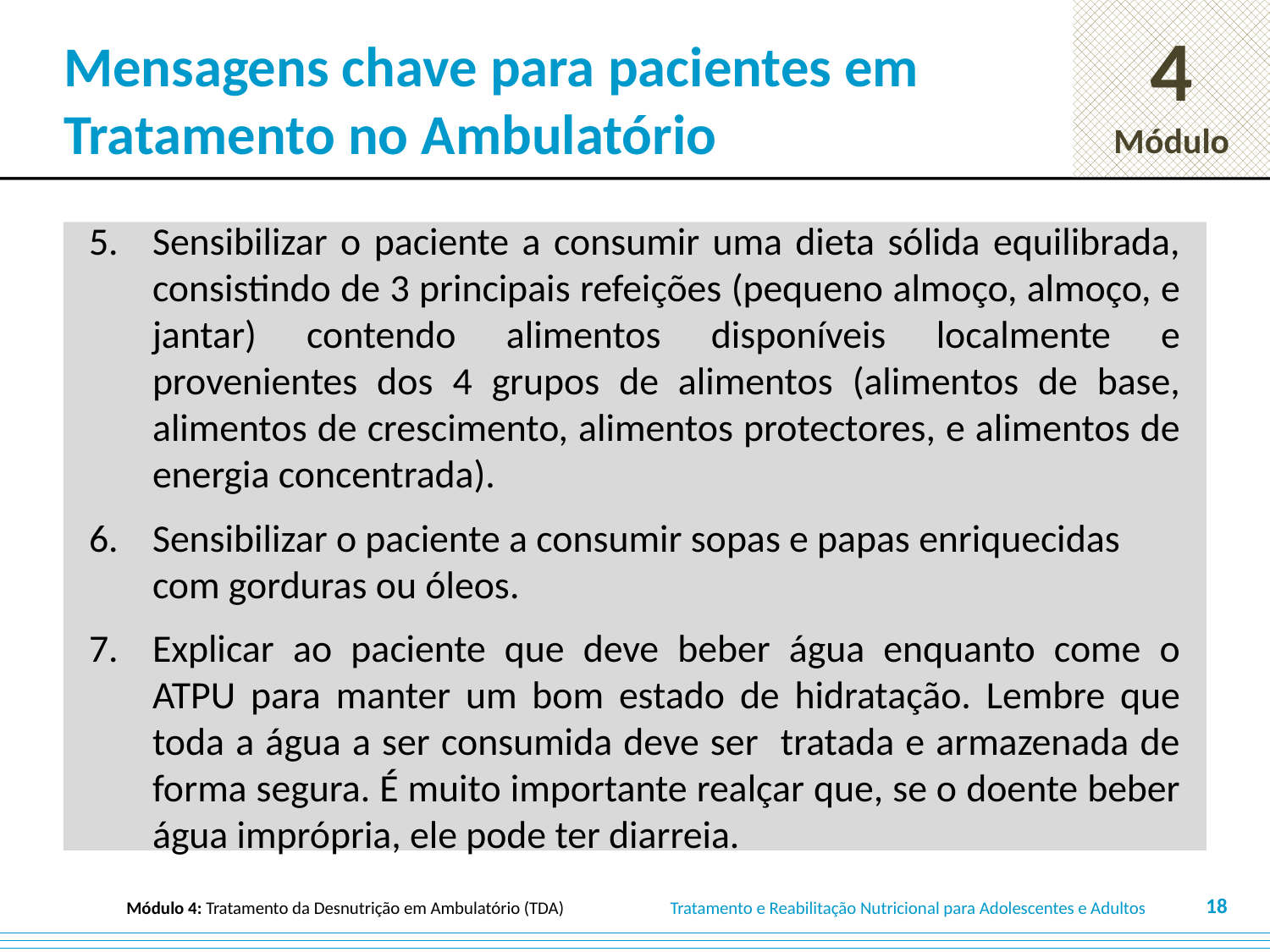

# Mensagens chave para pacientes em Tratamento no Ambulatório

Sensibilizar o paciente a consumir uma dieta sólida equilibrada, consistindo de 3 principais refeições (pequeno almoço, almoço, e jantar) contendo alimentos disponíveis localmente e provenientes dos 4 grupos de alimentos (alimentos de base, alimentos de crescimento, alimentos protectores, e alimentos de energia concentrada).
Sensibilizar o paciente a consumir sopas e papas enriquecidas com gorduras ou óleos.
Explicar ao paciente que deve beber água enquanto come o ATPU para manter um bom estado de hidratação. Lembre que toda a água a ser consumida deve ser  tratada e armazenada de forma segura. É muito importante realçar que, se o doente beber água imprópria, ele pode ter diarreia.
18